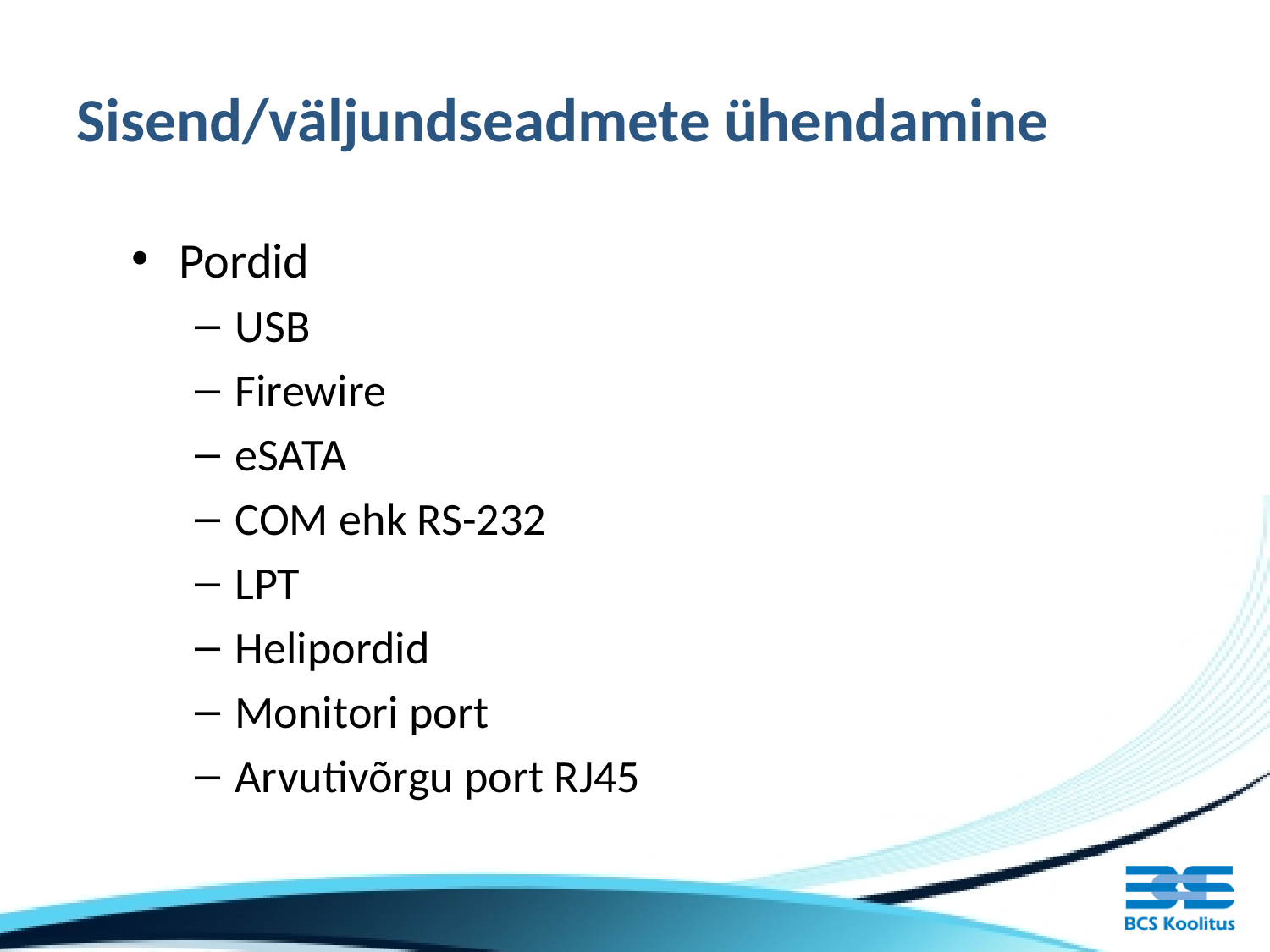

# Sisend/väljundseadmete ühendamine
Pordid
USB
Firewire
eSATA
COM ehk RS-232
LPT
Helipordid
Monitori port
Arvutivõrgu port RJ45